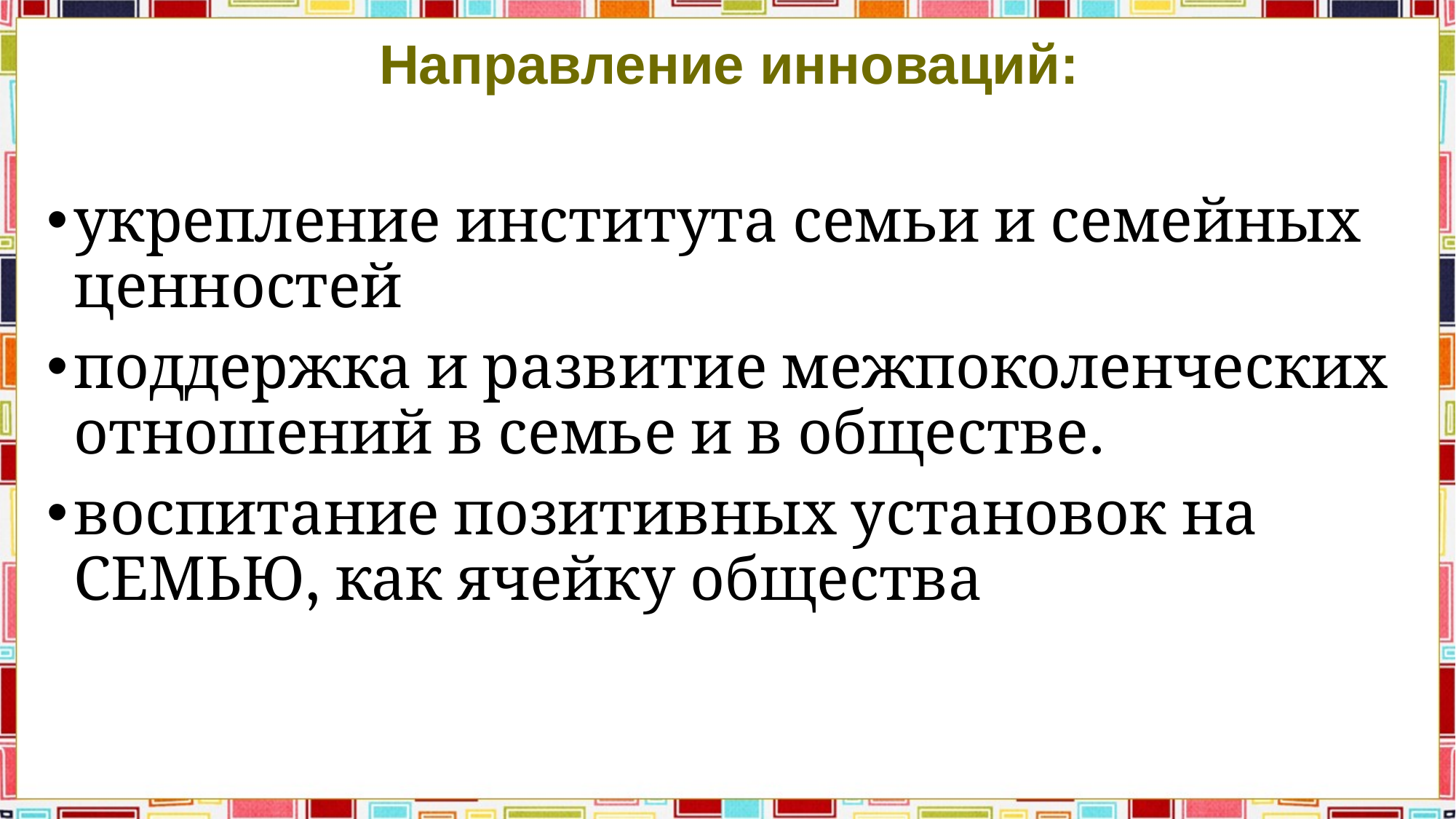

# Направление инноваций:
укрепление института семьи и семейных ценностей
поддержка и развитие межпоколенческих отношений в семье и в обществе.
воспитание позитивных установок на СЕМЬЮ, как ячейку общества